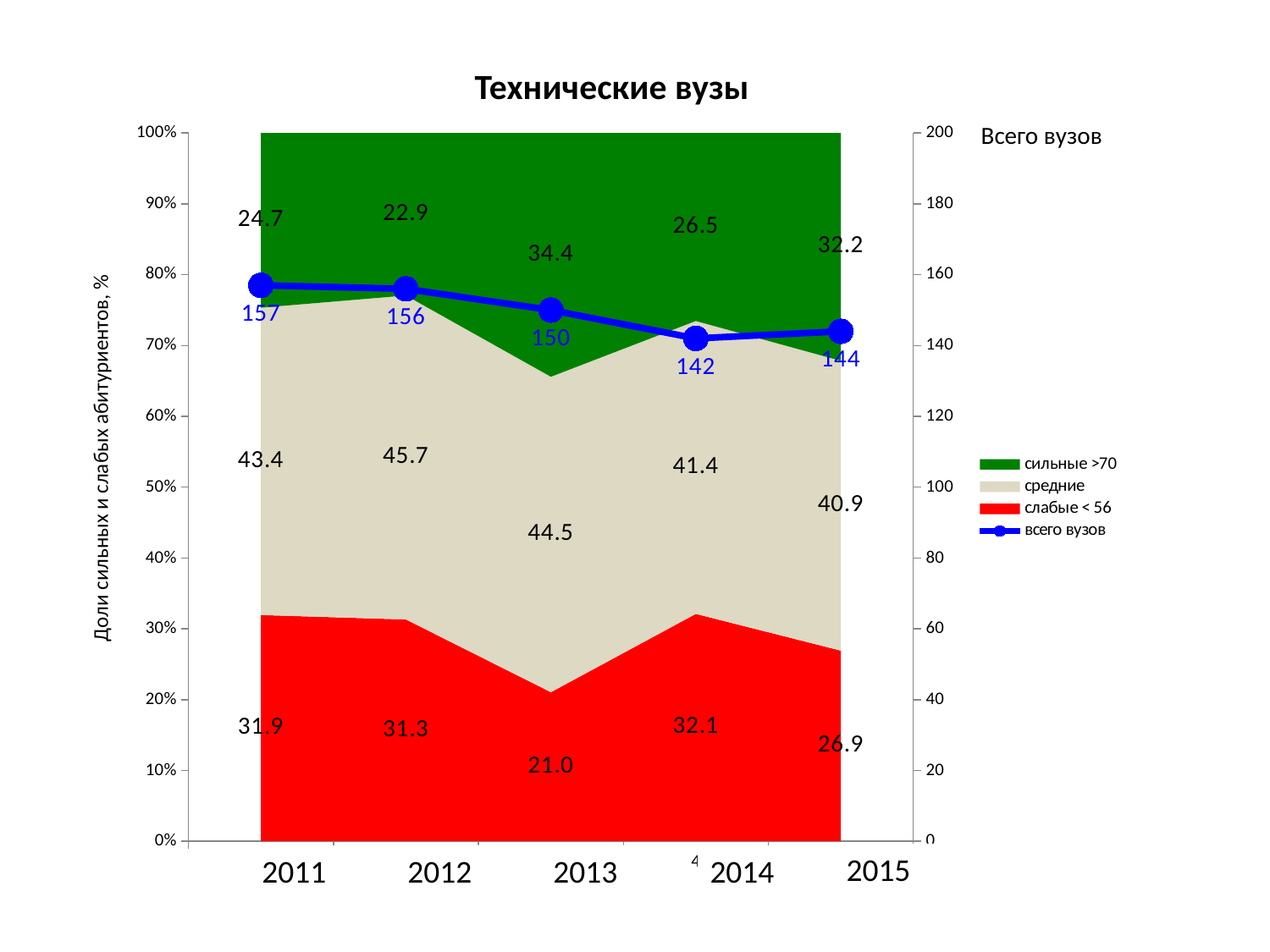

Технические вузы

### Chart

| Category | слабые < 56 | средние | сильные >70 | всего вузов |
|---|---|---|---|---|
Всего вузов
Доли сильных и слабых абитуриентов, %
2015
2012
2013
2011
2014